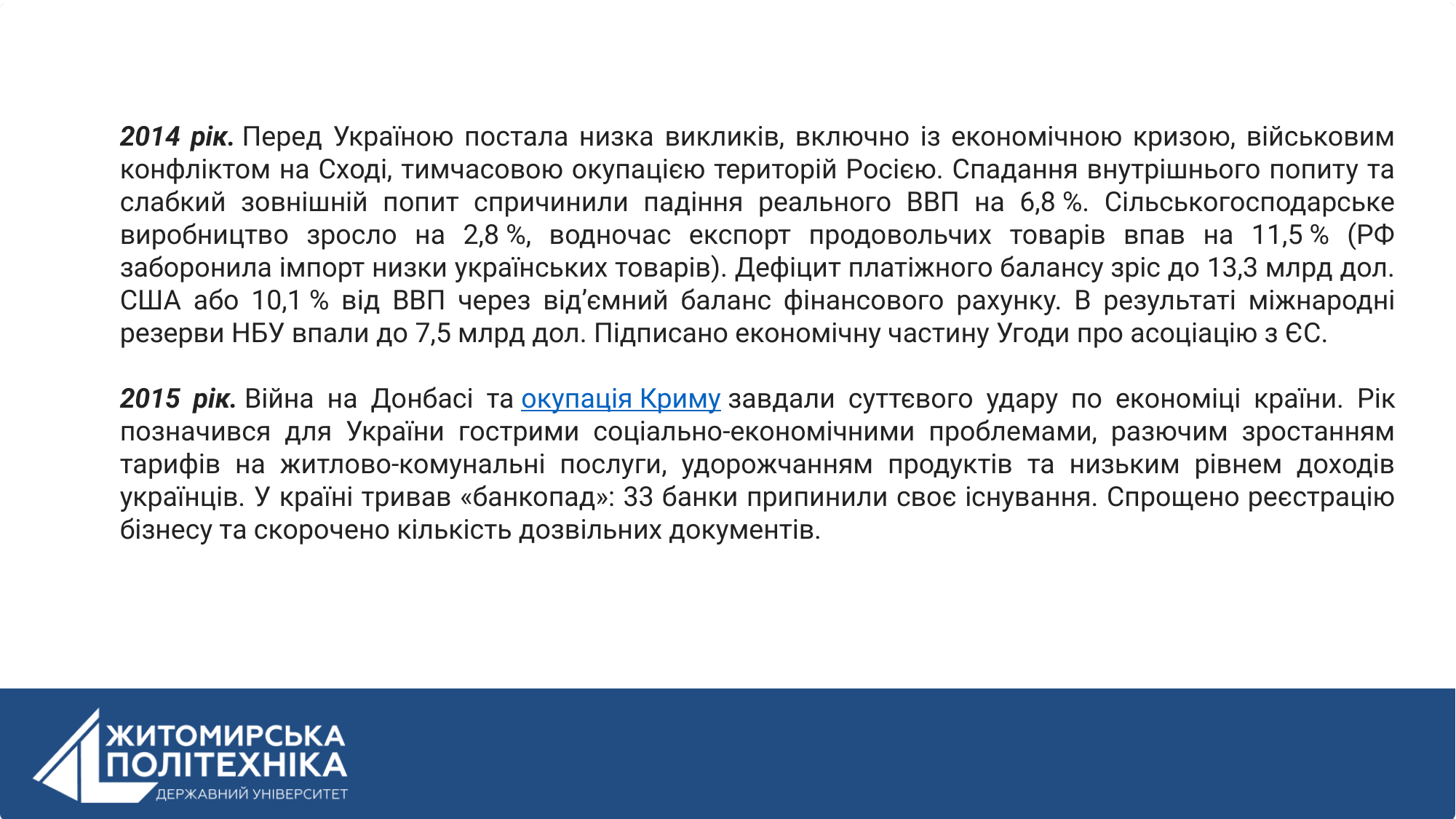

2014 рік. Перед Україною постала низка викликів, включно із економічною кризою, військовим конфліктом на Сході, тимчасовою окупацією територій Росією. Спадання внутрішнього попиту та слабкий зовнішній попит спричинили падіння реального ВВП на 6,8 %. Сільськогосподарське виробництво зросло на 2,8 %, водночас експорт продовольчих товарів впав на 11,5 % (РФ заборонила імпорт низки українських товарів). Дефіцит платіжного балансу зріс до 13,3 млрд дол. США або 10,1 % від ВВП через від’ємний баланс фінансового рахунку. В результаті міжнародні резерви НБУ впали до 7,5 млрд дол. Підписано економічну частину Угоди про асоціацію з ЄС.
2015 рік. Війна на Донбасі та окупація Криму завдали суттєвого удару по економіці країни. Рік позначився для України гострими соціально-економічними проблемами, разючим зростанням тарифів на житлово-комунальні послуги, удорожчанням продуктів та низьким рівнем доходів українців. У країні тривав «банкопад»: 33 банки припинили своє існування. Спрощено реєстрацію бізнесу та скорочено кількість дозвільних документів.